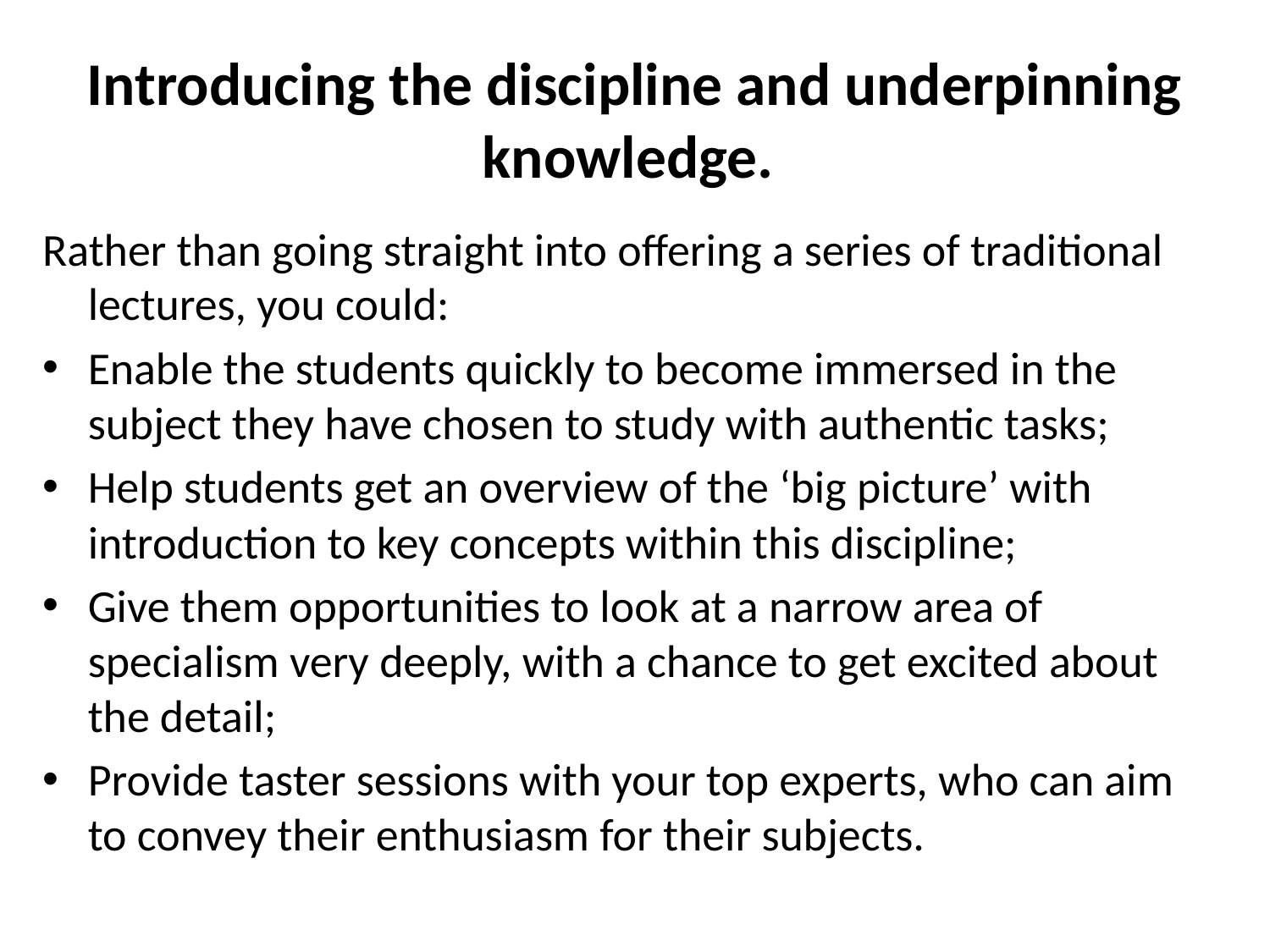

# Introducing the discipline and underpinning knowledge.
Rather than going straight into offering a series of traditional lectures, you could:
Enable the students quickly to become immersed in the subject they have chosen to study with authentic tasks;
Help students get an overview of the ‘big picture’ with introduction to key concepts within this discipline;
Give them opportunities to look at a narrow area of specialism very deeply, with a chance to get excited about the detail;
Provide taster sessions with your top experts, who can aim to convey their enthusiasm for their subjects.